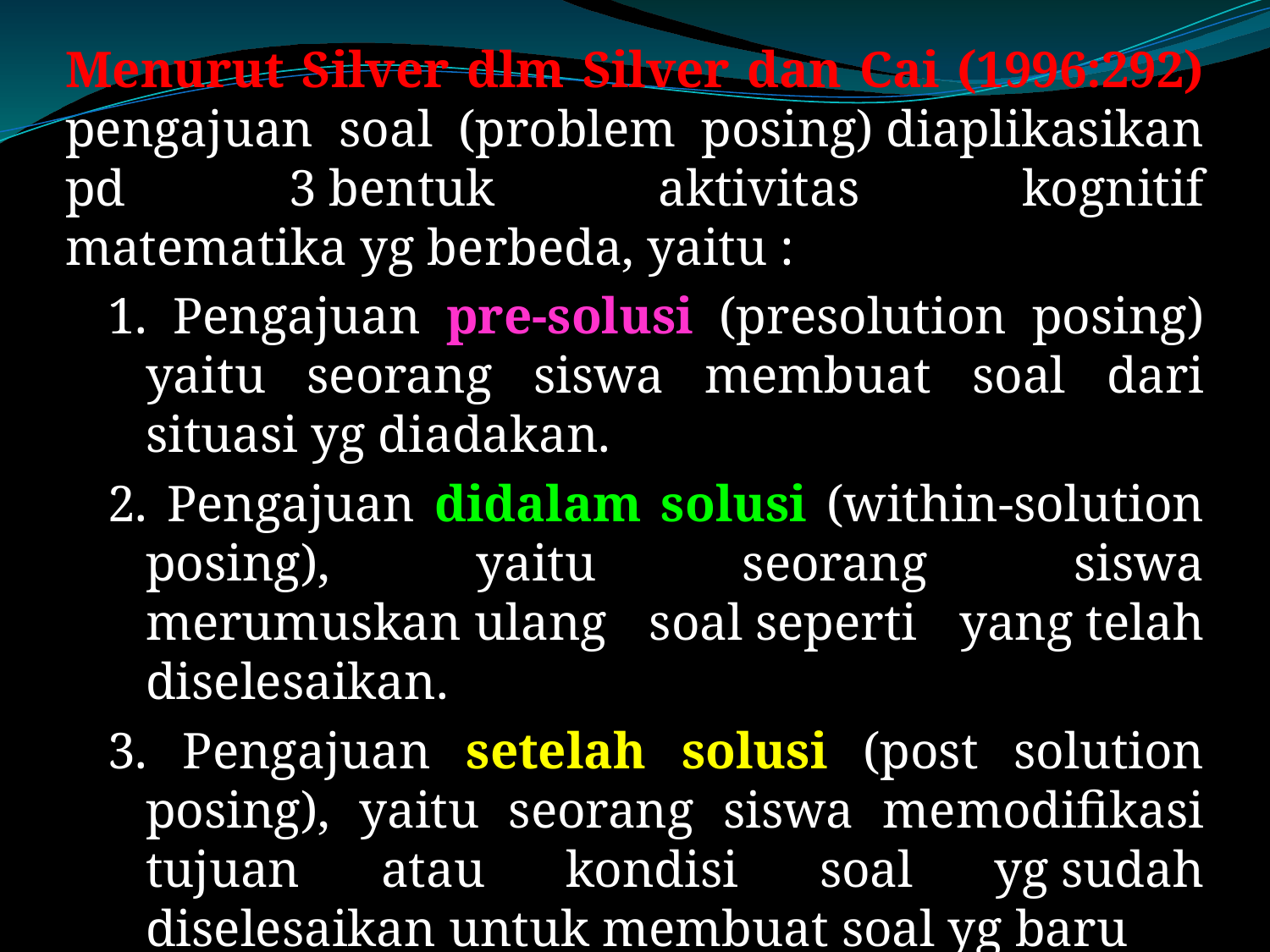

Menurut Silver dlm Silver dan Cai (1996:292) pengajuan soal (problem posing) diaplikasikan pd 3 bentuk aktivitas kognitif matematika yg berbeda, yaitu :
1. Pengajuan pre-solusi (presolution posing) yaitu seorang siswa membuat soal dari situasi yg diadakan.
2. Pengajuan didalam solusi (within-solution posing), yaitu seorang siswa merumuskan ulang soal seperti yang telah diselesaikan.
3. Pengajuan setelah solusi (post solution posing), yaitu seorang siswa memodifikasi tujuan atau kondisi soal yg sudah diselesaikan untuk membuat soal yg baru